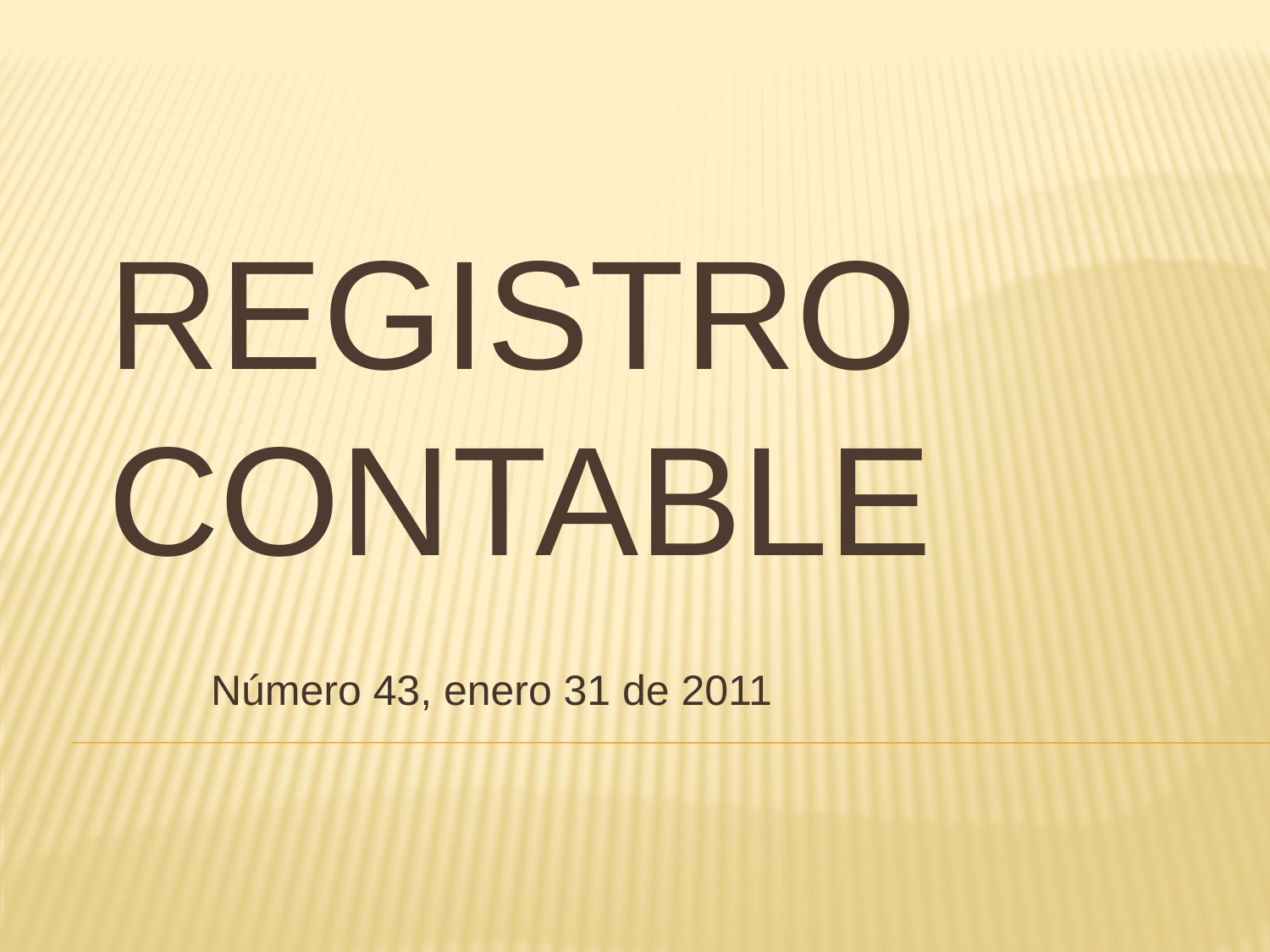

# Registro contable
Número 43, enero 31 de 2011